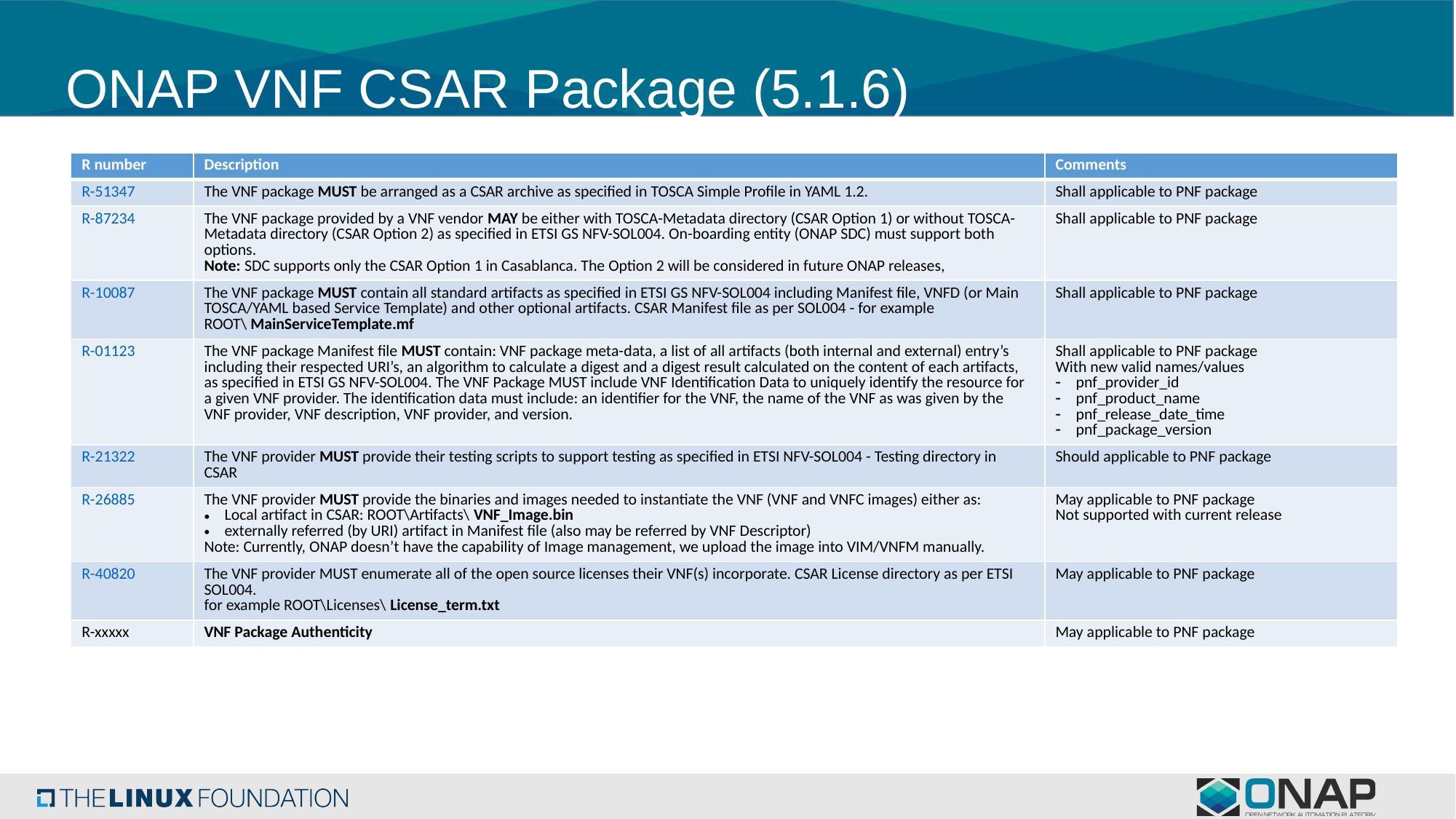

# ONAP VNF CSAR Package (5.1.6)
| R number | Description | Comments |
| --- | --- | --- |
| R-51347 | The VNF package MUST be arranged as a CSAR archive as specified in TOSCA Simple Profile in YAML 1.2. | Shall applicable to PNF package |
| R-87234 | The VNF package provided by a VNF vendor MAY be either with TOSCA-Metadata directory (CSAR Option 1) or without TOSCA-Metadata directory (CSAR Option 2) as specified in ETSI GS NFV-SOL004. On-boarding entity (ONAP SDC) must support both options. Note: SDC supports only the CSAR Option 1 in Casablanca. The Option 2 will be considered in future ONAP releases, | Shall applicable to PNF package |
| R-10087 | The VNF package MUST contain all standard artifacts as specified in ETSI GS NFV-SOL004 including Manifest file, VNFD (or Main TOSCA/YAML based Service Template) and other optional artifacts. CSAR Manifest file as per SOL004 - for example ROOT\ MainServiceTemplate.mf | Shall applicable to PNF package |
| R-01123 | The VNF package Manifest file MUST contain: VNF package meta-data, a list of all artifacts (both internal and external) entry’s including their respected URI’s, an algorithm to calculate a digest and a digest result calculated on the content of each artifacts, as specified in ETSI GS NFV-SOL004. The VNF Package MUST include VNF Identification Data to uniquely identify the resource for a given VNF provider. The identification data must include: an identifier for the VNF, the name of the VNF as was given by the VNF provider, VNF description, VNF provider, and version. | Shall applicable to PNF package With new valid names/values pnf\_provider\_id pnf\_product\_name pnf\_release\_date\_time pnf\_package\_version |
| R-21322 | The VNF provider MUST provide their testing scripts to support testing as specified in ETSI NFV-SOL004 - Testing directory in CSAR | Should applicable to PNF package |
| R-26885 | The VNF provider MUST provide the binaries and images needed to instantiate the VNF (VNF and VNFC images) either as: Local artifact in CSAR: ROOT\Artifacts\ VNF\_Image.bin externally referred (by URI) artifact in Manifest file (also may be referred by VNF Descriptor) Note: Currently, ONAP doesn’t have the capability of Image management, we upload the image into VIM/VNFM manually. | May applicable to PNF package Not supported with current release |
| R-40820 | The VNF provider MUST enumerate all of the open source licenses their VNF(s) incorporate. CSAR License directory as per ETSI SOL004. for example ROOT\Licenses\ License\_term.txt | May applicable to PNF package |
| R-xxxxx | VNF Package Authenticity | May applicable to PNF package |